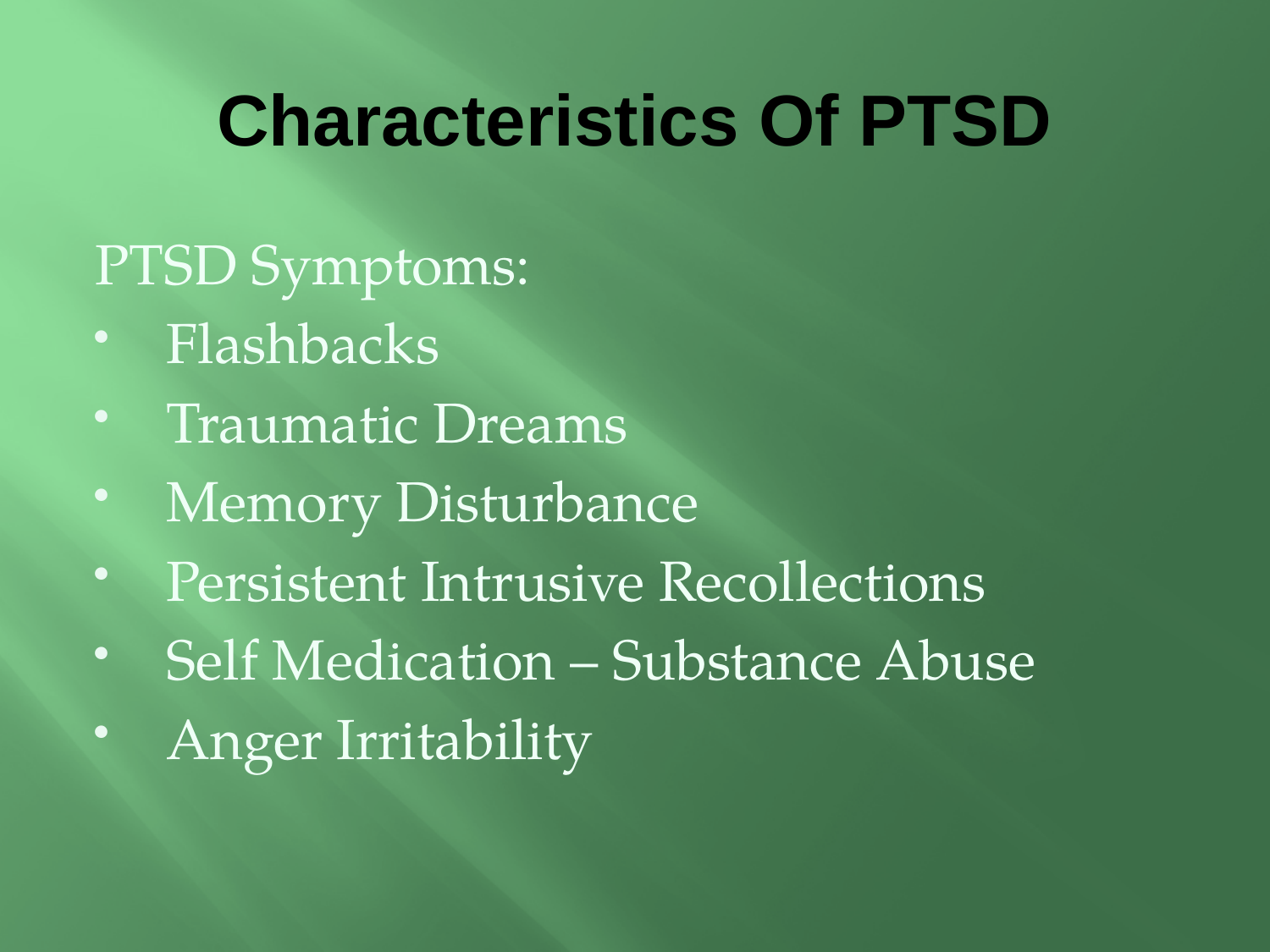

# Characteristics Of PTSD
PTSD Symptoms:
Flashbacks
Traumatic Dreams
Memory Disturbance
Persistent Intrusive Recollections
Self Medication – Substance Abuse
Anger Irritability